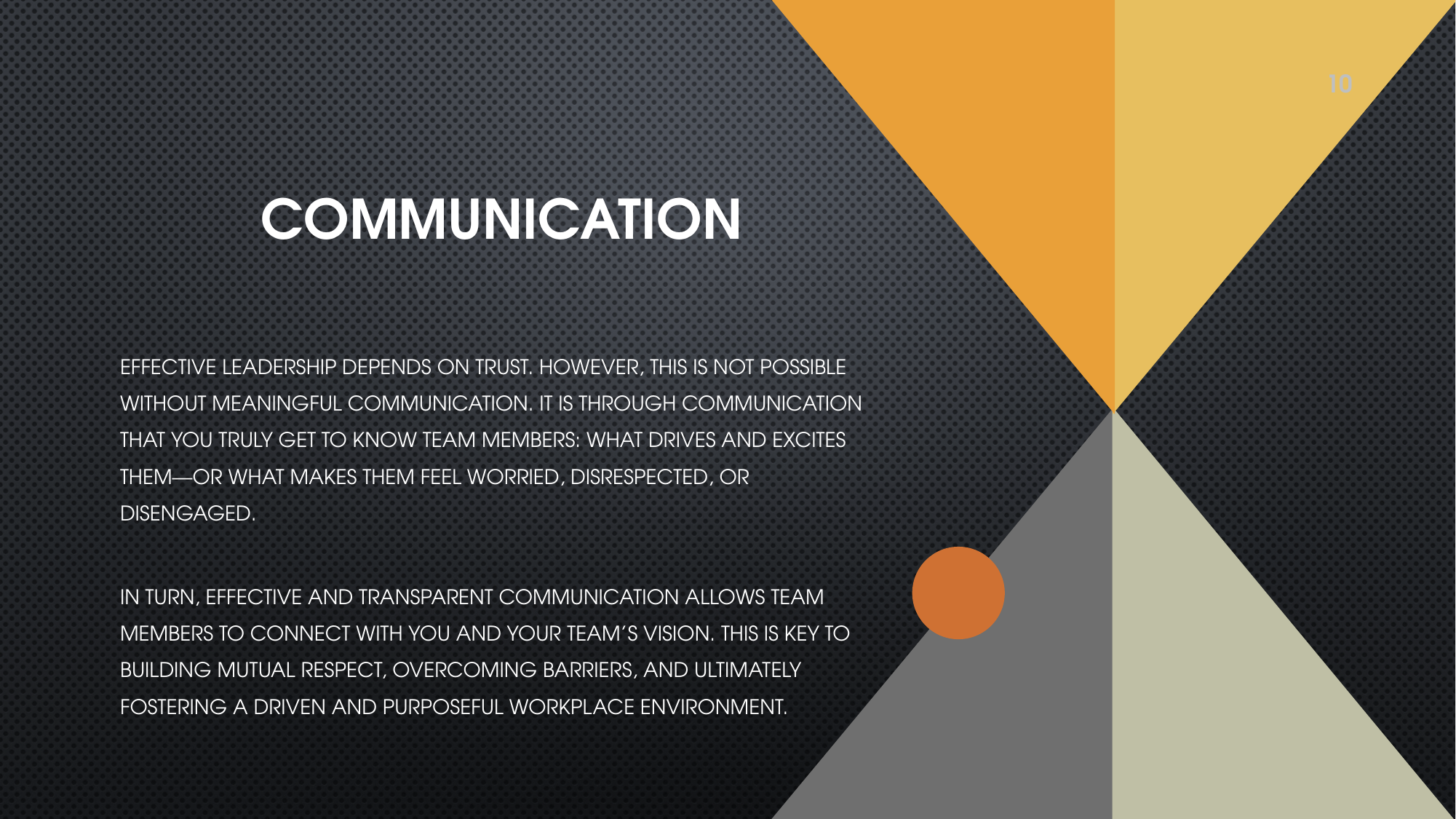

10
# Communication
Effective leadership depends on trust. However, this is not possible without meaningful communication. It is through communication that you truly get to know team members: what drives and excites them—or what makes them feel worried, disrespected, or disengaged.

In turn, effective and transparent communication allows team members to connect with you and your team’s vision. This is key to building mutual respect, overcoming barriers, and ultimately fostering a driven and purposeful workplace environment.